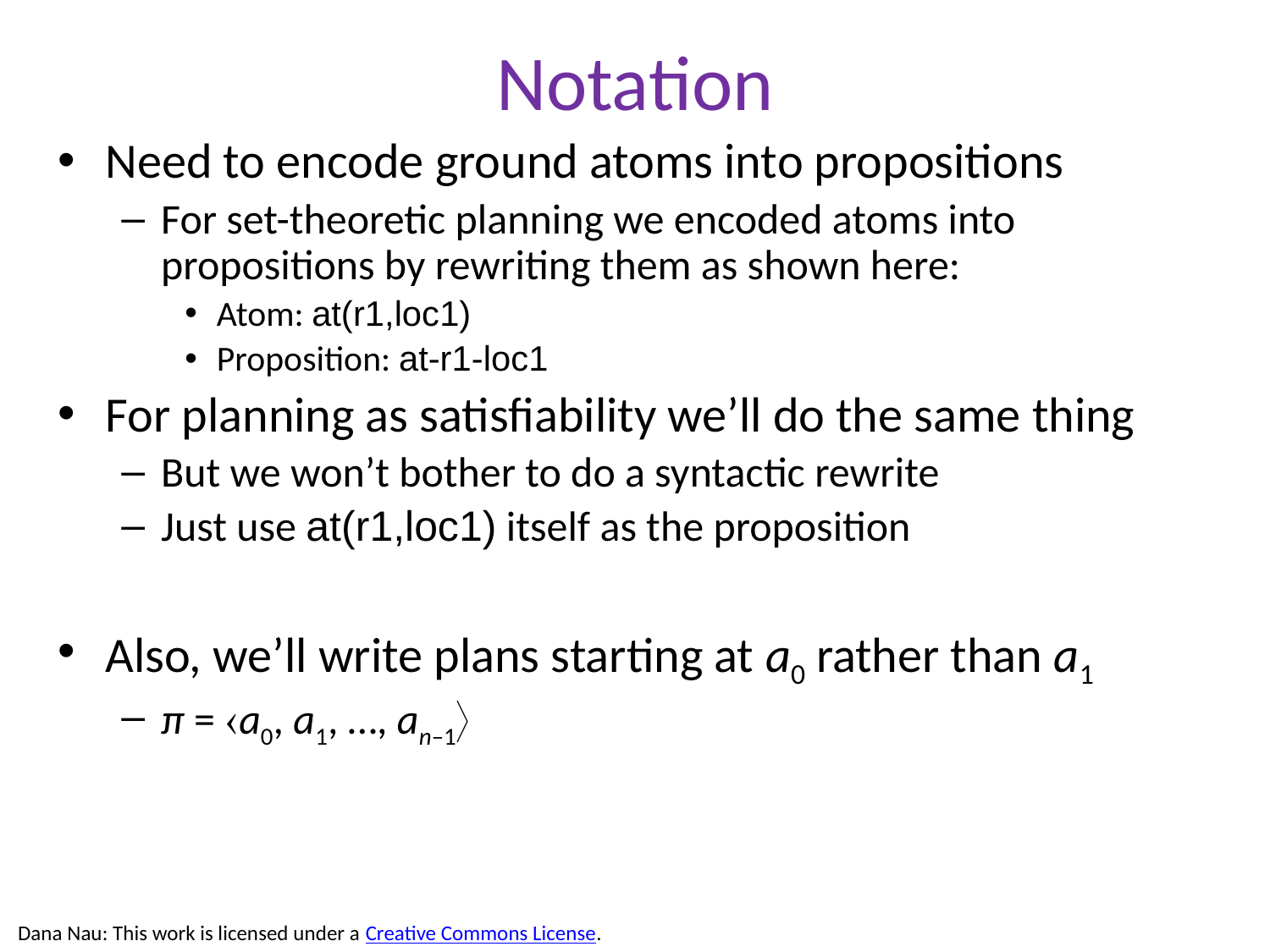

# Notation
Need to encode ground atoms into propositions
For set-theoretic planning we encoded atoms into propositions by rewriting them as shown here:
Atom: at(r1,loc1)
Proposition: at-r1-loc1
For planning as satisfiability we’ll do the same thing
But we won’t bother to do a syntactic rewrite
Just use at(r1,loc1) itself as the proposition

Also, we’ll write plans starting at a0 rather than a1
π = 〈a0, a1, …, an–1〉

Dana Nau: This work is licensed under a Creative Commons License.